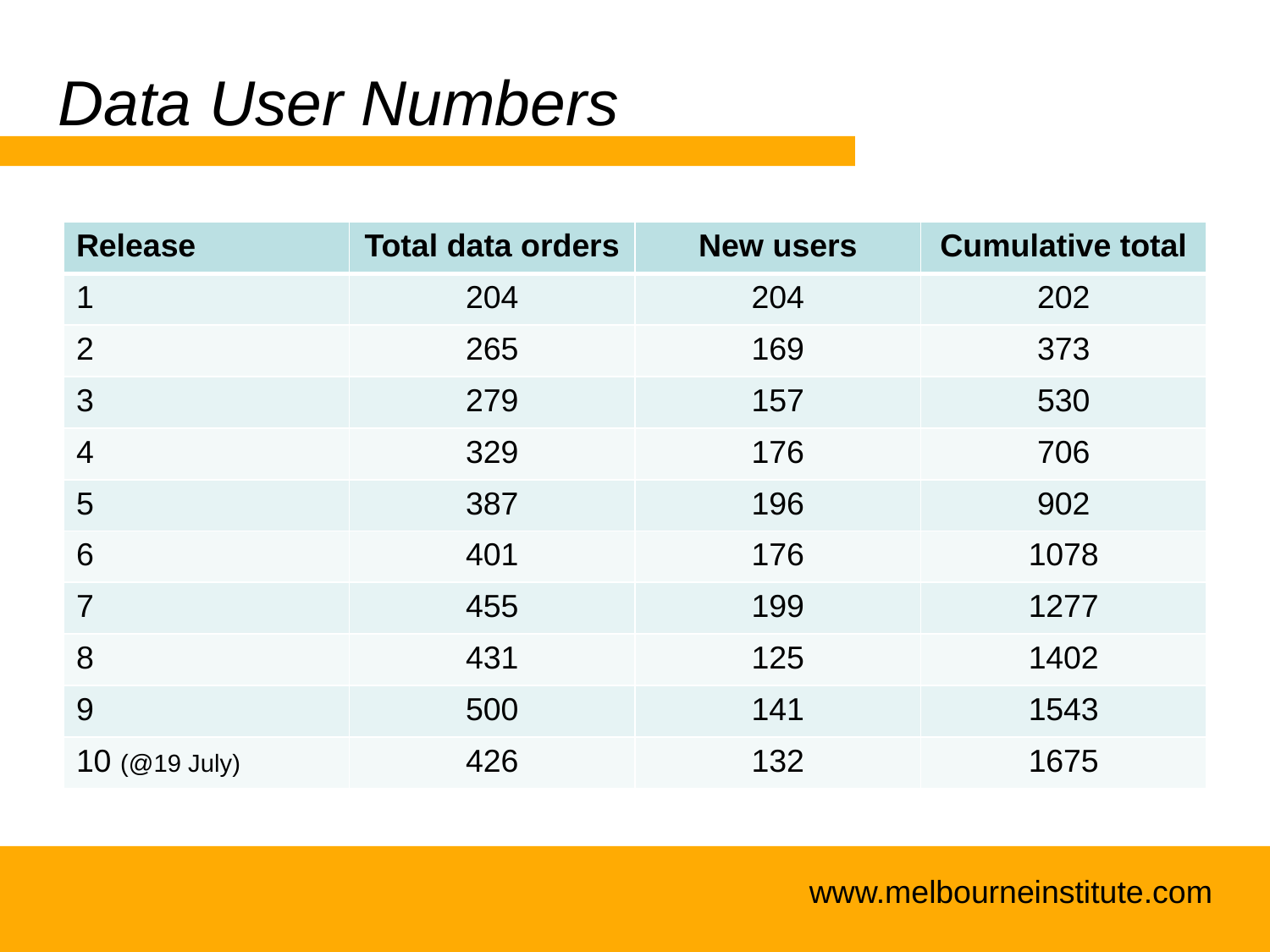

# Data User Numbers
| Release | Total data orders | New users | Cumulative total |
| --- | --- | --- | --- |
| 1 | 204 | 204 | 202 |
| 2 | 265 | 169 | 373 |
| 3 | 279 | 157 | 530 |
| 4 | 329 | 176 | 706 |
| 5 | 387 | 196 | 902 |
| 6 | 401 | 176 | 1078 |
| 7 | 455 | 199 | 1277 |
| 8 | 431 | 125 | 1402 |
| 9 | 500 | 141 | 1543 |
| 10 (@19 July) | 426 | 132 | 1675 |